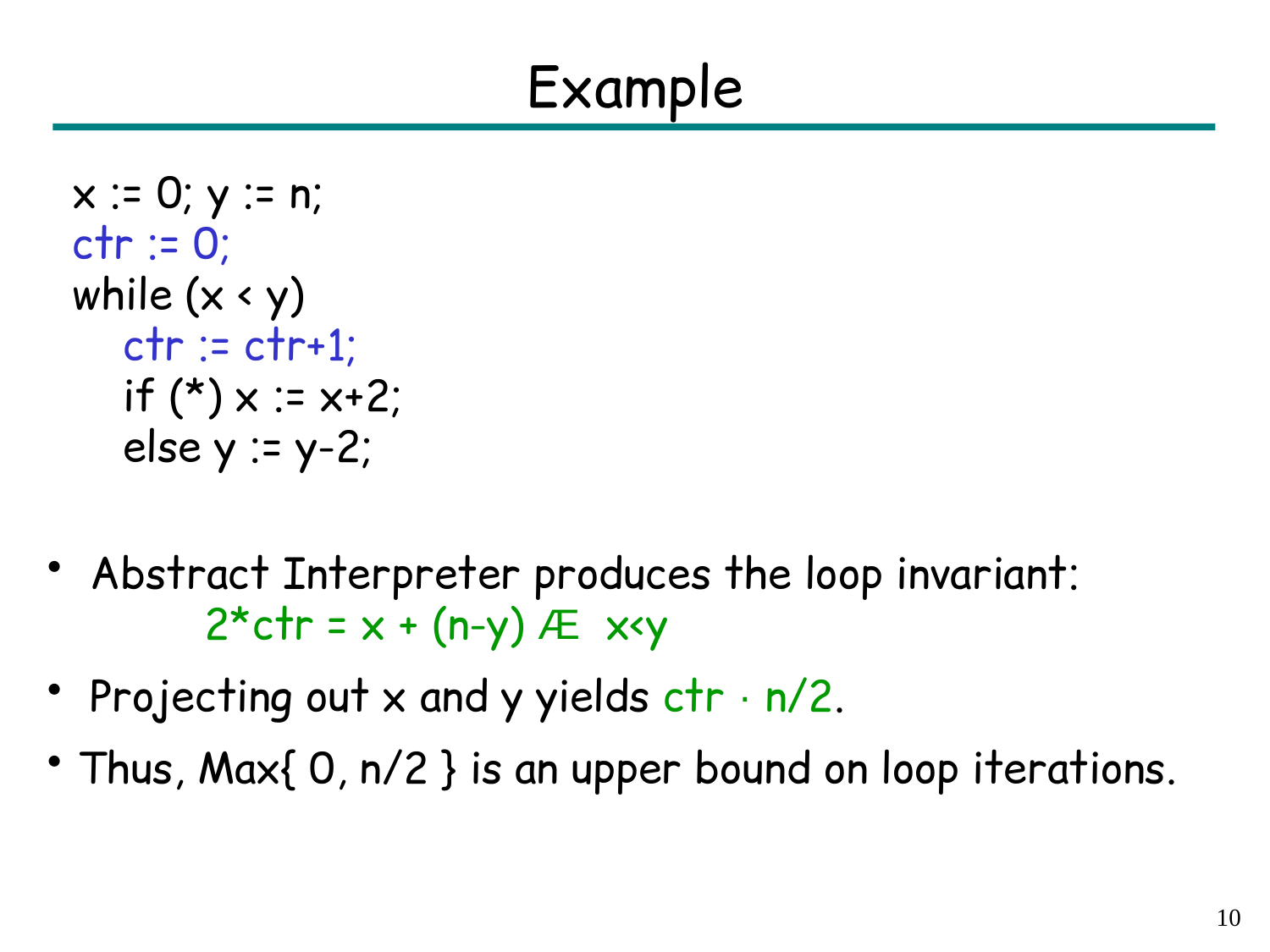

# Example
x := 0; y := n;
ctr := 0;
while (x < y)
    ctr := ctr+1;
    if (*) x := x+2;
    else y := y-2;
 Abstract Interpreter produces the loop invariant:          		2*ctr = x + (n-y) Æ  x<y
 Projecting out x and y yields ctr · n/2.
Thus, Max{ 0, n/2 } is an upper bound on loop iterations.

10